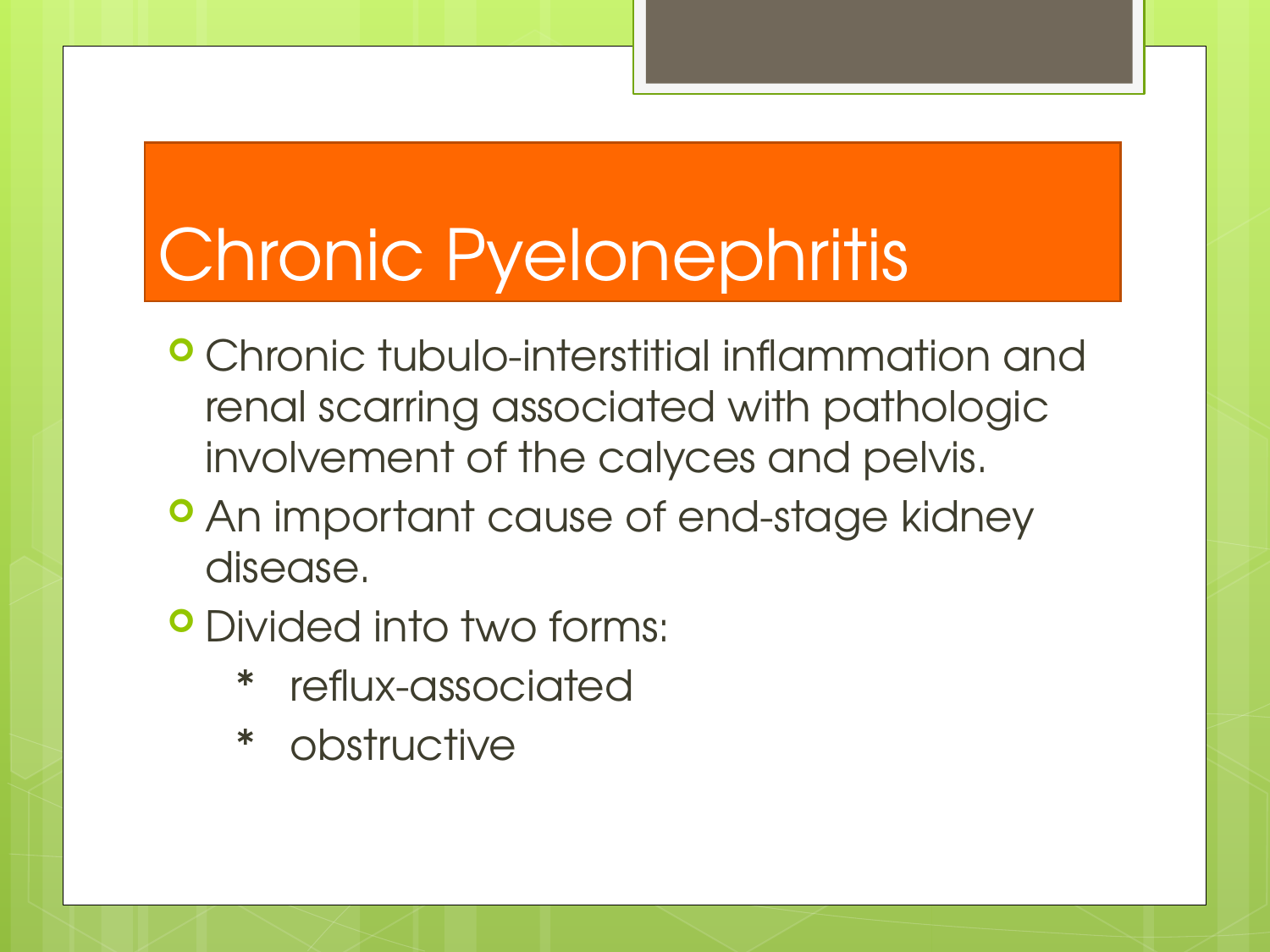

# Chronic Pyelonephritis
Chronic tubulo-interstitial inflammation and renal scarring associated with pathologic involvement of the calyces and pelvis.
An important cause of end-stage kidney disease.
Divided into two forms:
      *   reflux-associated
      *   obstructive